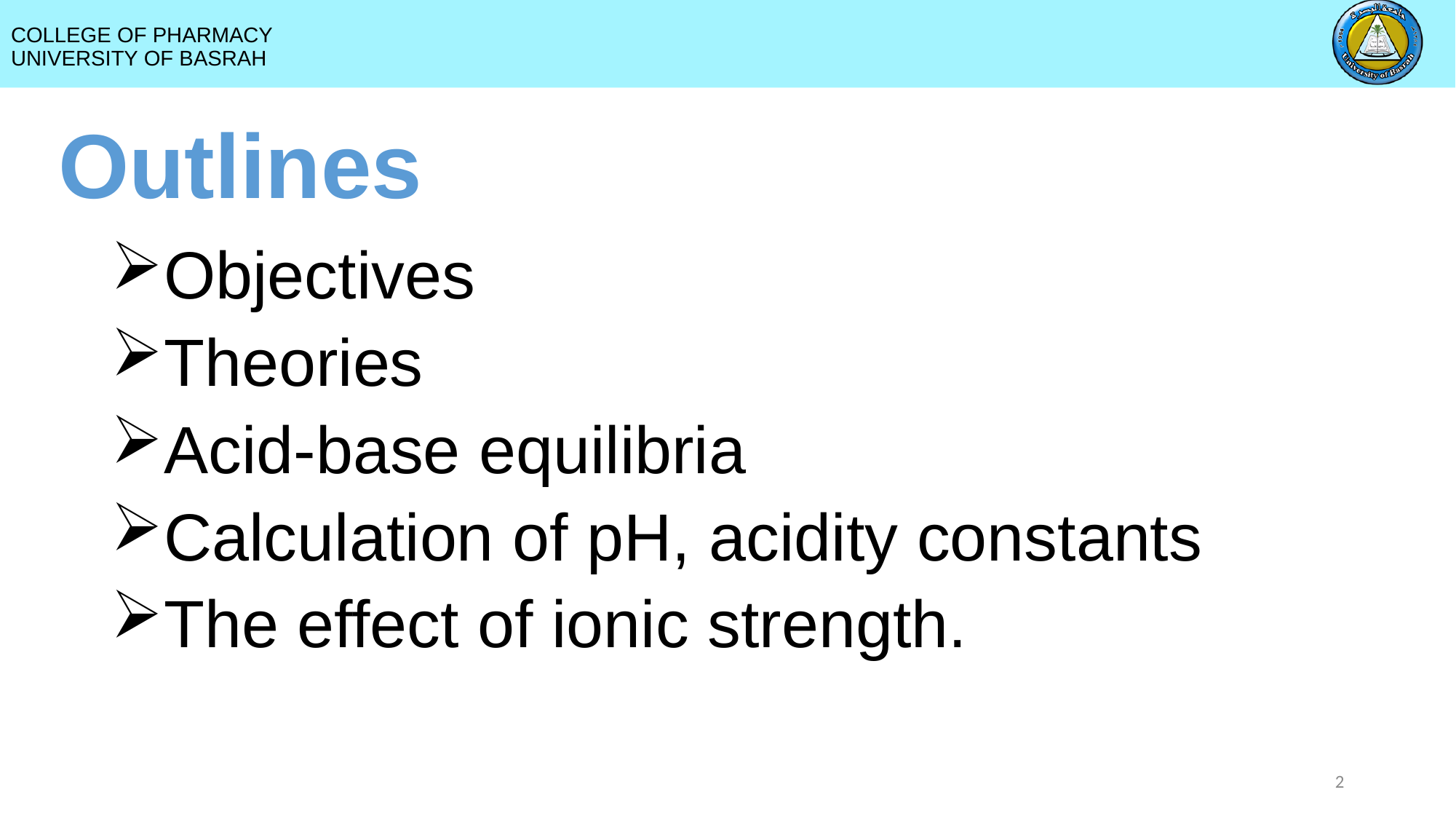

# Outlines
Objectives
Theories
Acid-base equilibria
Calculation of pH, acidity constants
The effect of ionic strength.
2